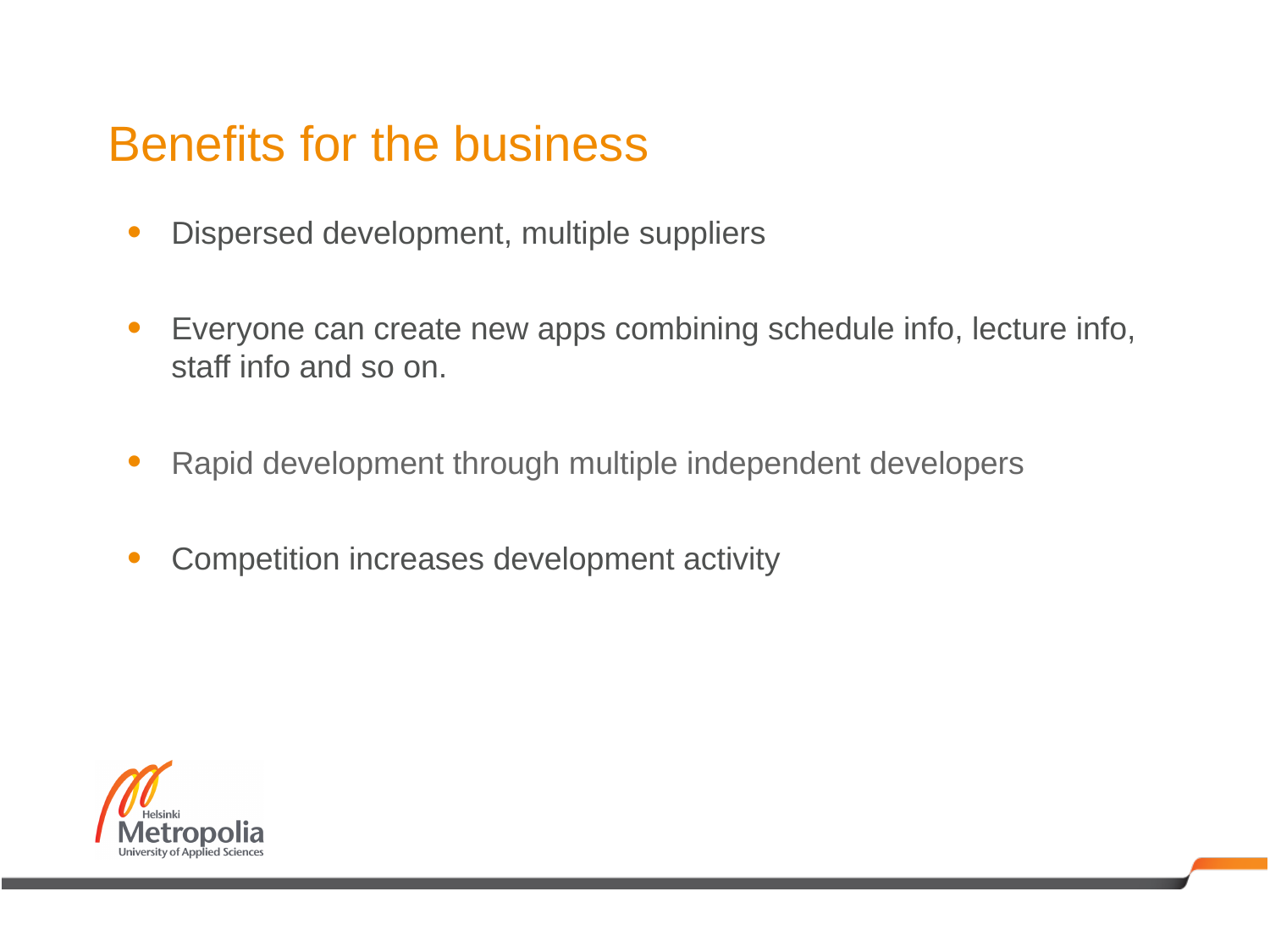

# Benefits for the business
Dispersed development, multiple suppliers

Everyone can create new apps combining schedule info, lecture info, staff info and so on.

Rapid development through multiple independent developers

Competition increases development activity